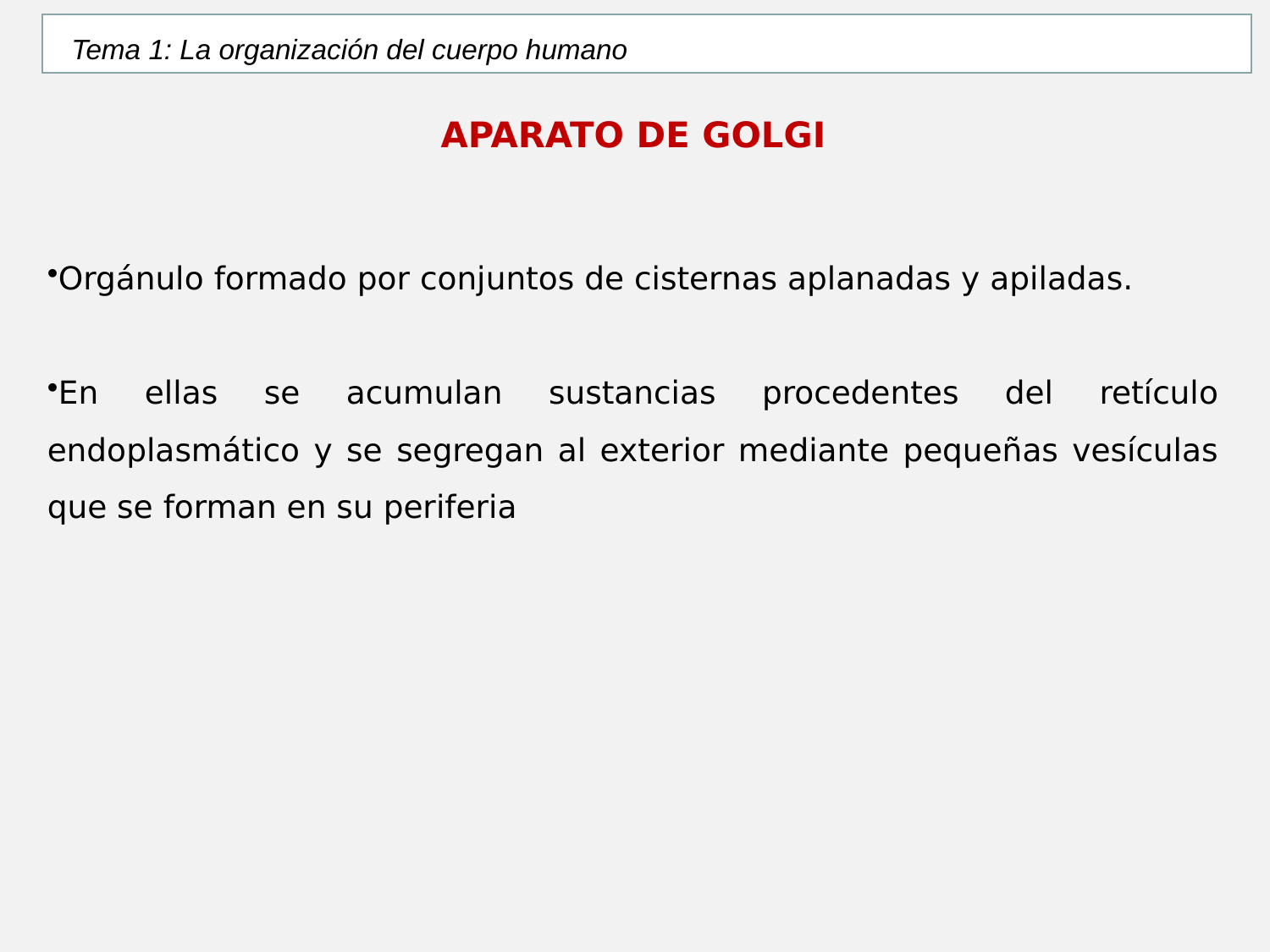

Tema 1: La organización del cuerpo humano
APARATO DE GOLGI

Orgánulo formado por conjuntos de cisternas aplanadas y apiladas.

En ellas se acumulan sustancias procedentes del retículo endoplasmático y se segregan al exterior mediante pequeñas vesículas que se forman en su periferia